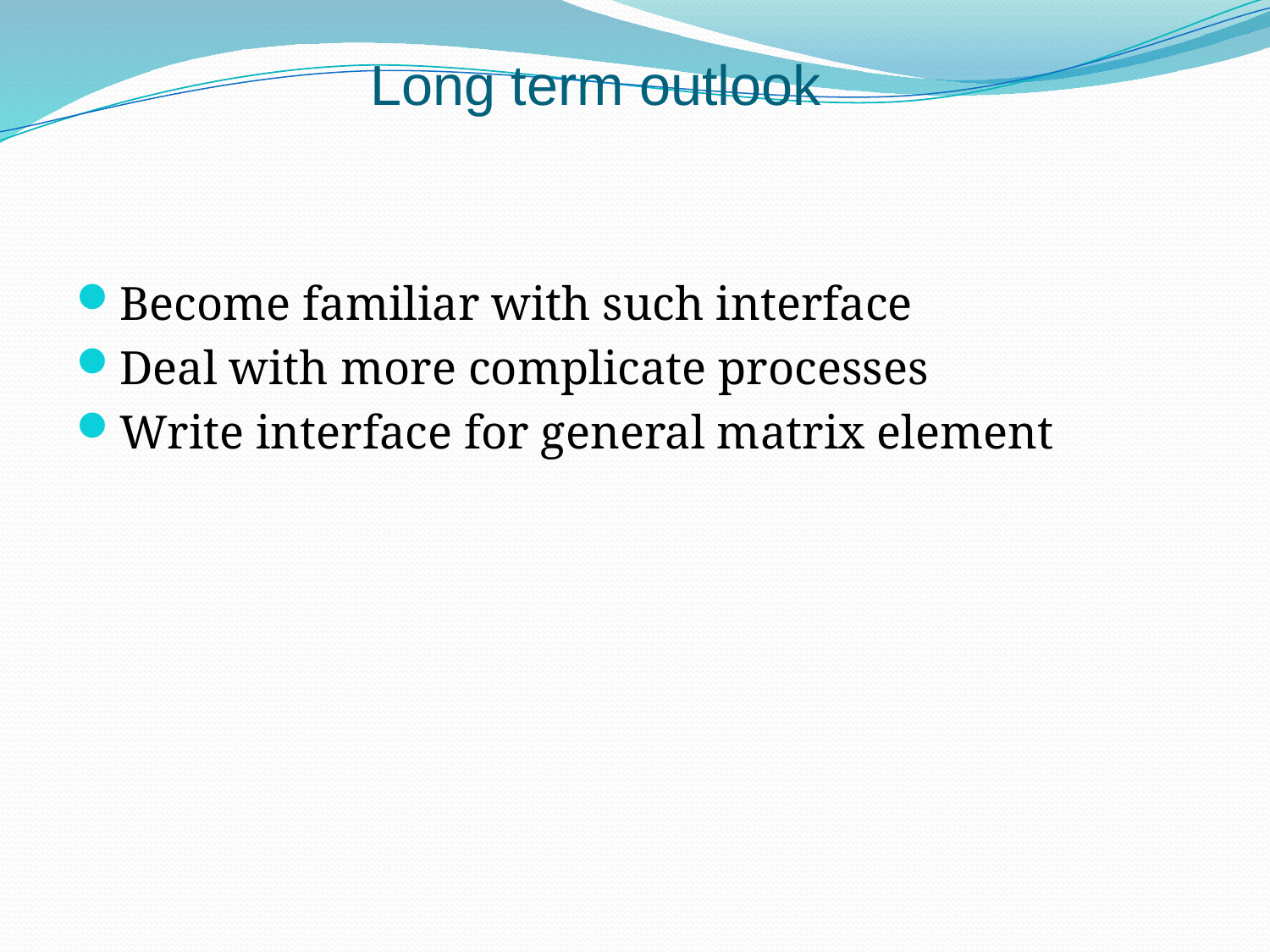

# Long term outlook
Become familiar with such interface
Deal with more complicate processes
Write interface for general matrix element